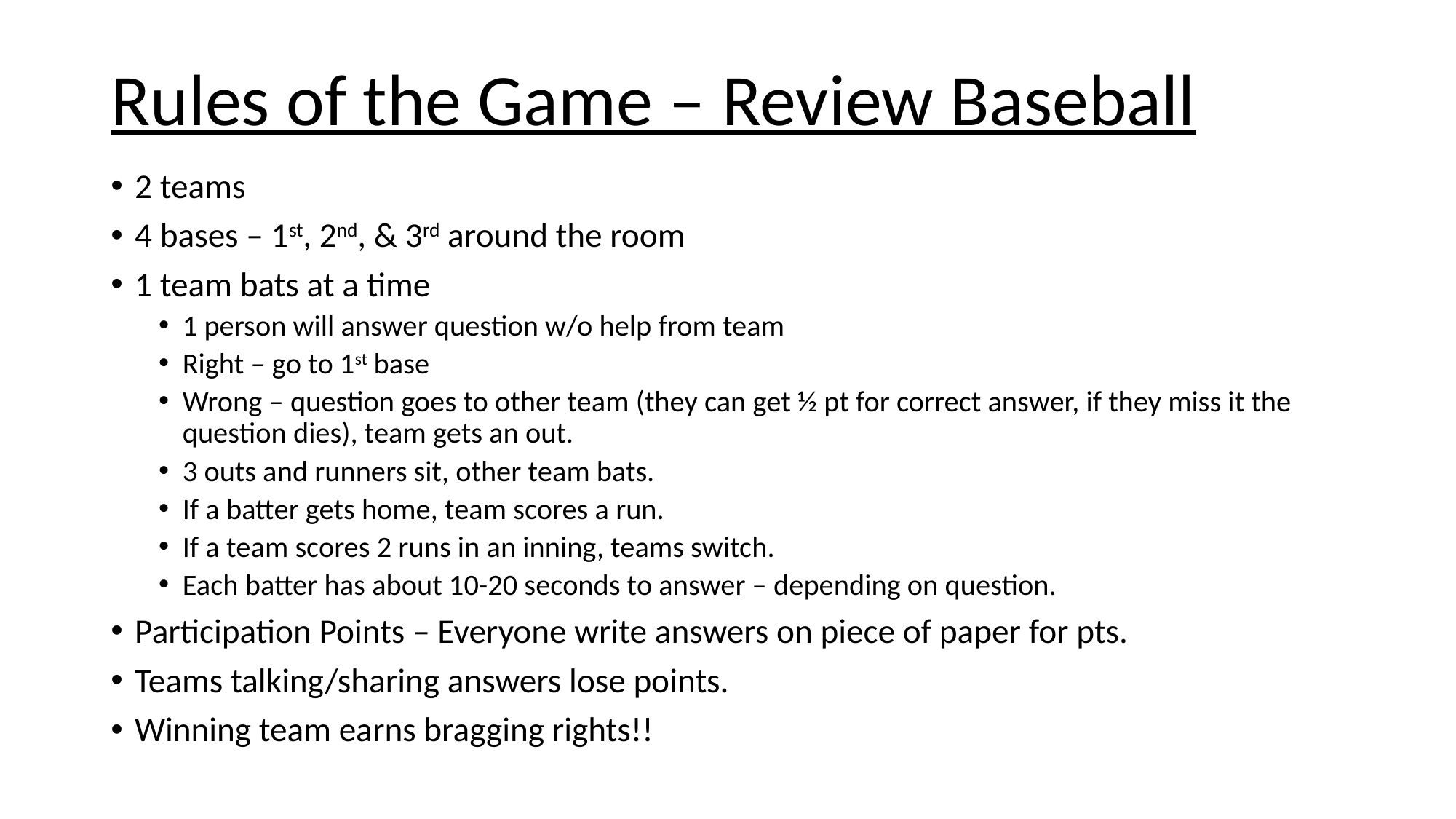

# Rules of the Game – Review Baseball
2 teams
4 bases – 1st, 2nd, & 3rd around the room
1 team bats at a time
1 person will answer question w/o help from team
Right – go to 1st base
Wrong – question goes to other team (they can get ½ pt for correct answer, if they miss it the question dies), team gets an out.
3 outs and runners sit, other team bats.
If a batter gets home, team scores a run.
If a team scores 2 runs in an inning, teams switch.
Each batter has about 10-20 seconds to answer – depending on question.
Participation Points – Everyone write answers on piece of paper for pts.
Teams talking/sharing answers lose points.
Winning team earns bragging rights!!